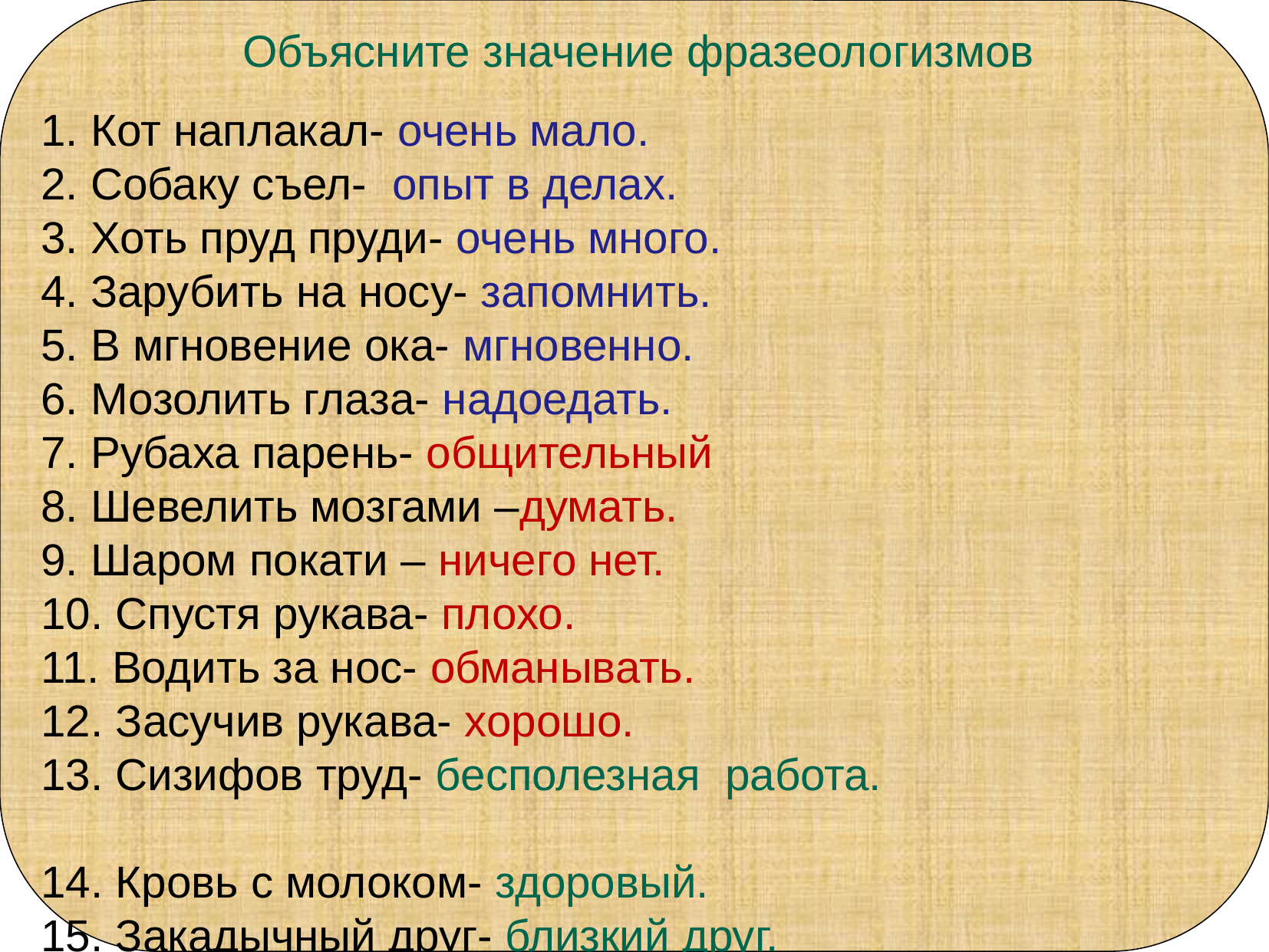

# Объясните значение фразеологизмов
1. Кот наплакал- очень мало.
2. Собаку съел-  опыт в делах.
3. Хоть пруд пруди- очень много.
4. Зарубить на носу- запомнить.
5. В мгновение ока- мгновенно.
6. Мозолить глаза- надоедать.
7. Рубаха парень- общительный
8. Шевелить мозгами –думать.
9. Шаром покати – ничего нет.
10. Спустя рукава- плохо.
11. Водить за нос- обманывать.
12. Засучив рукава- хорошо.
13. Сизифов труд- бесполезная  работа.
14. Кровь с молоком- здоровый.
15. Закадычный друг- близкий друг.